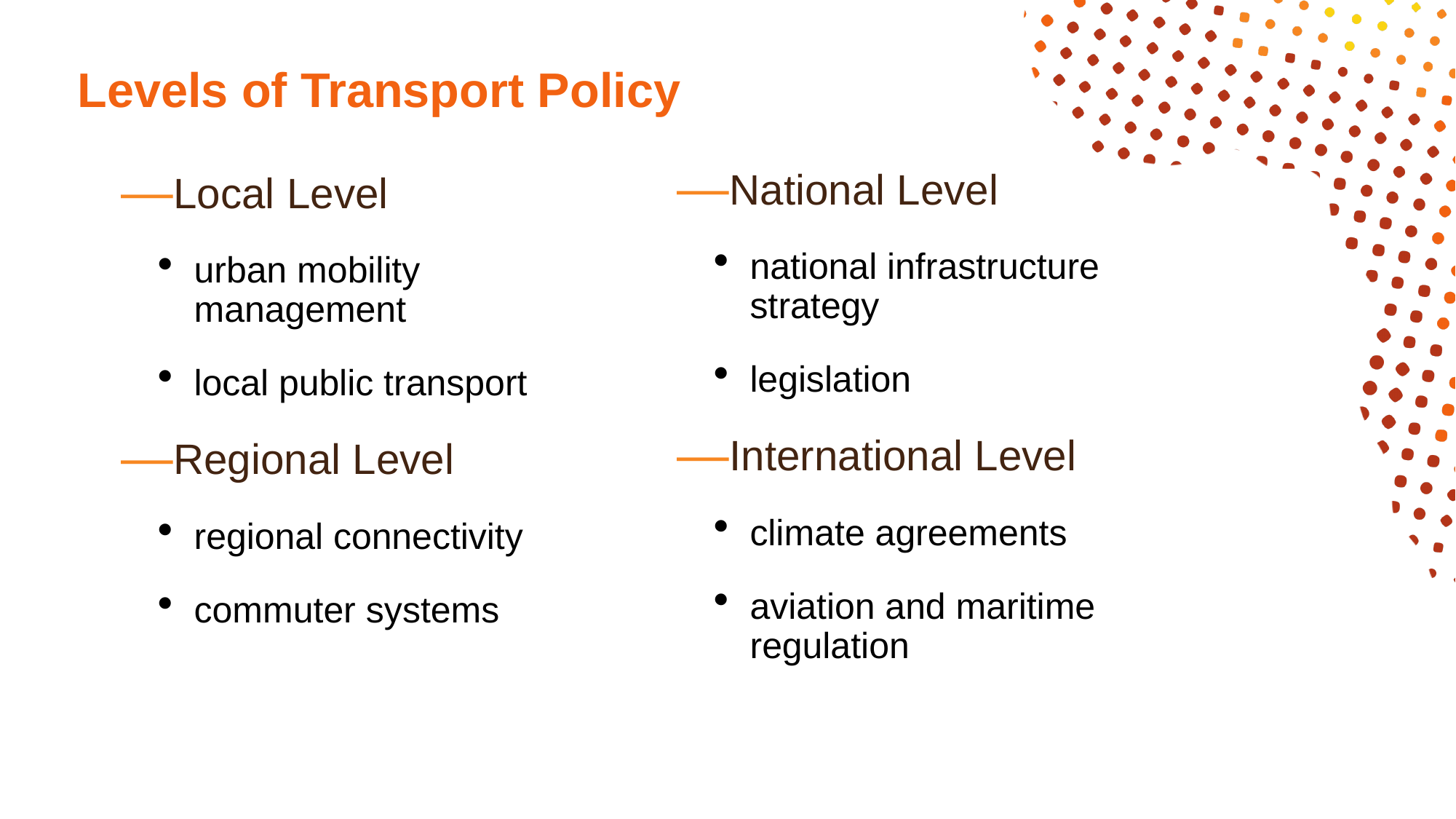

# Levels of Transport Policy
National Level
national infrastructure strategy
legislation
International Level
climate agreements
aviation and maritime regulation
Local Level
urban mobility management
local public transport
Regional Level
regional connectivity
commuter systems